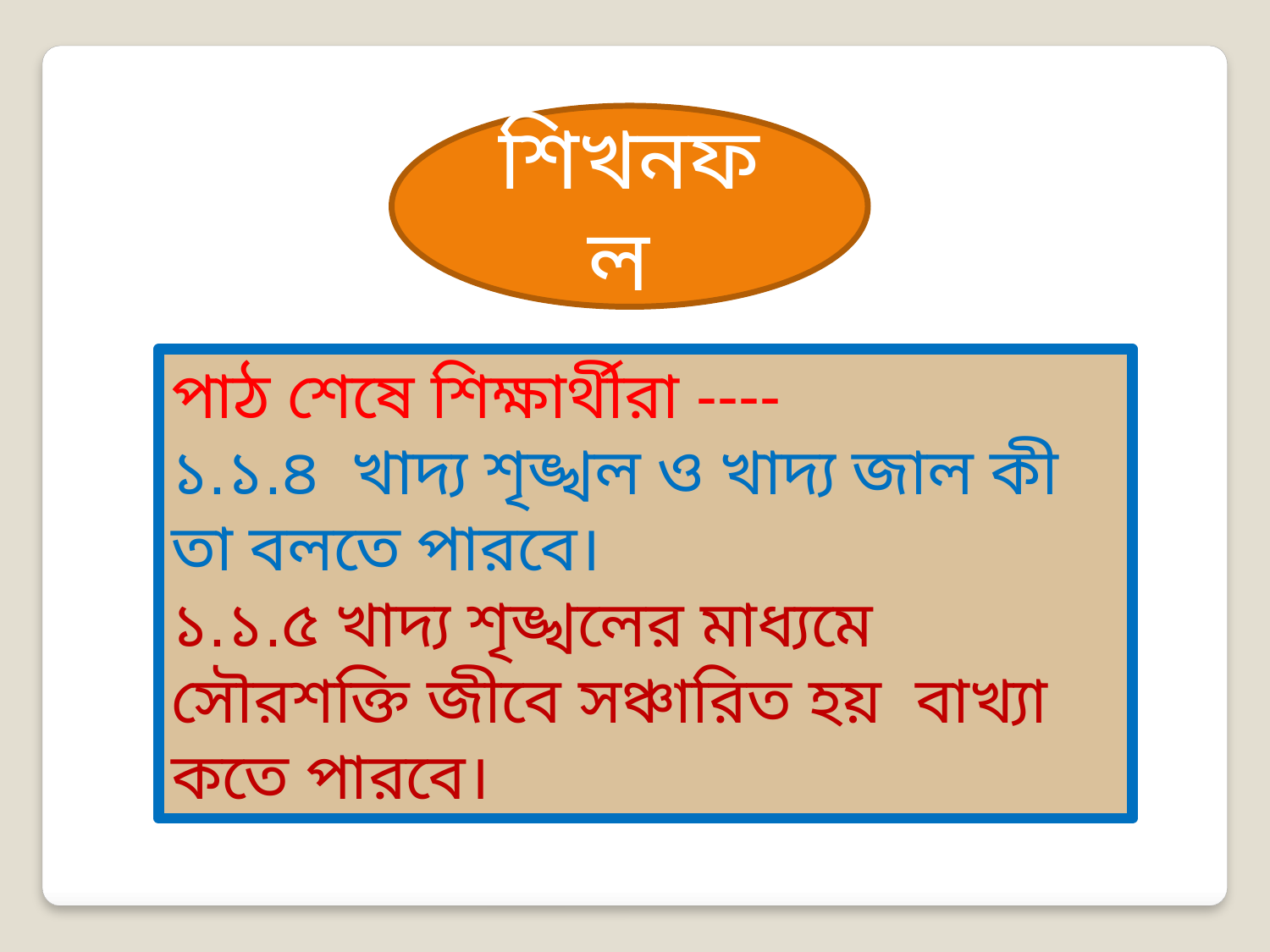

শিখনফল
পাঠ শেষে শিক্ষার্থীরা ----
১.১.৪  খাদ্য শৃঙ্খল ও খাদ্য জাল কী তা বলতে পারবে।
১.১.৫ খাদ্য শৃঙ্খলের মাধ্যমে সৌরশক্তি জীবে সঞ্চারিত হয়  বাখ্যা কতে পারবে।